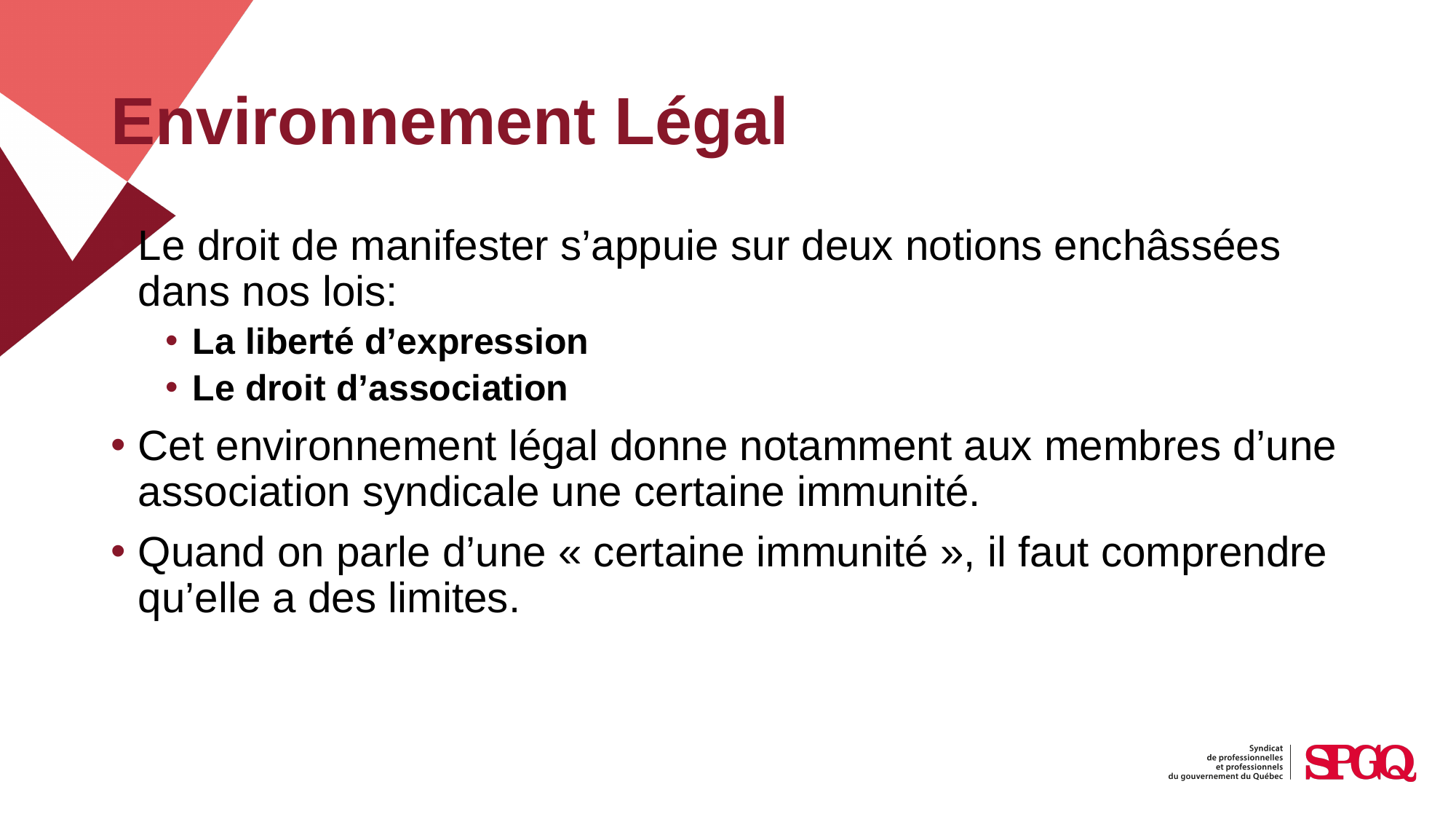

# Environnement Légal
Le droit de manifester s’appuie sur deux notions enchâssées dans nos lois:
La liberté d’expression
Le droit d’association
Cet environnement légal donne notamment aux membres d’une association syndicale une certaine immunité.
Quand on parle d’une « certaine immunité », il faut comprendre qu’elle a des limites.